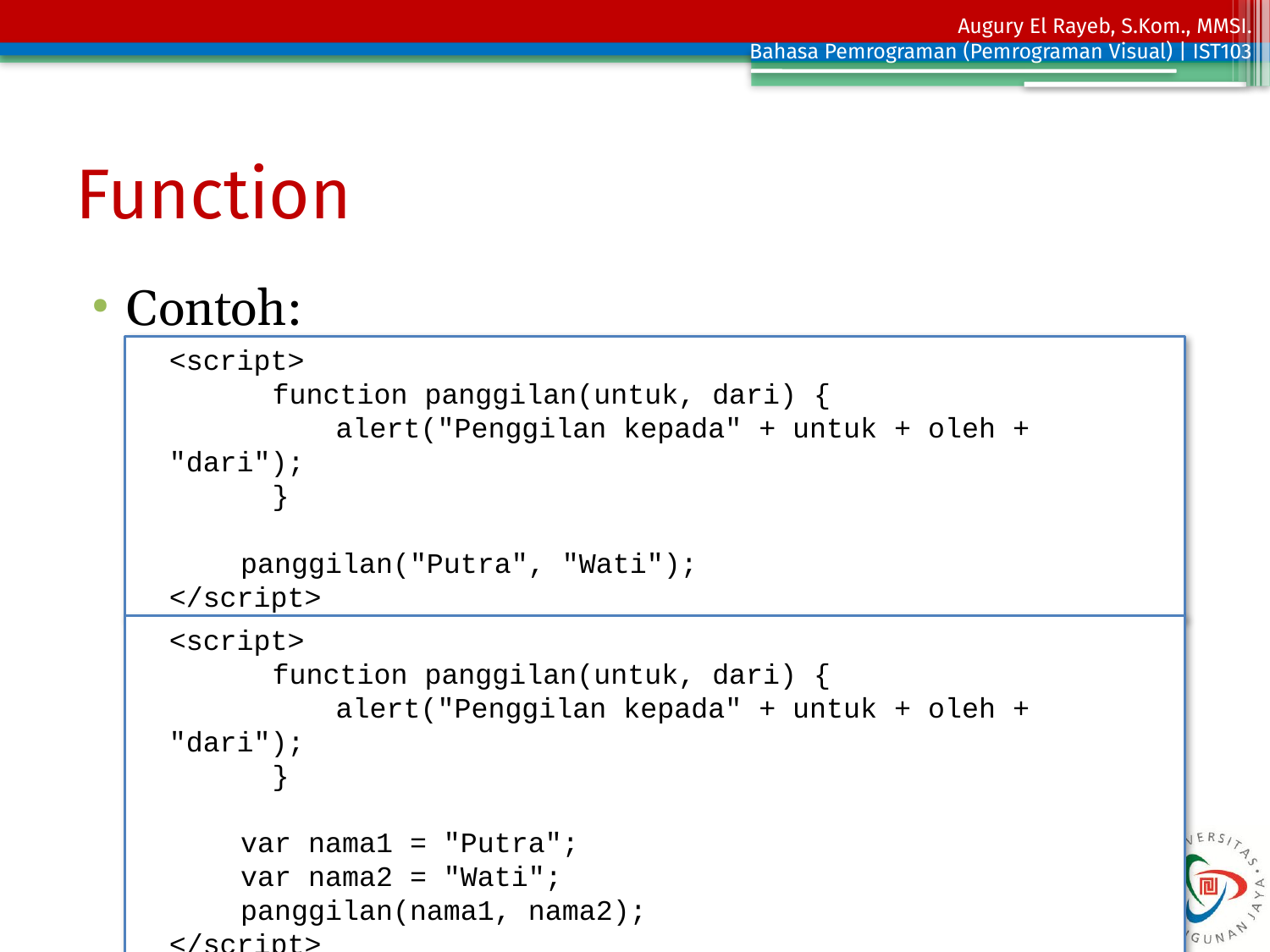

# Function
Contoh:
<script>
	function panggilan(untuk, dari) {
		alert("Penggilan kepada" + untuk + oleh + "dari");
	}

	panggilan("Putra", "Wati");
</script>
<script>
	function panggilan(untuk, dari) {
		alert("Penggilan kepada" + untuk + oleh + "dari");
	}

	var nama1 = "Putra";
	var nama2 = "Wati";
	panggilan(nama1, nama2);
</script>